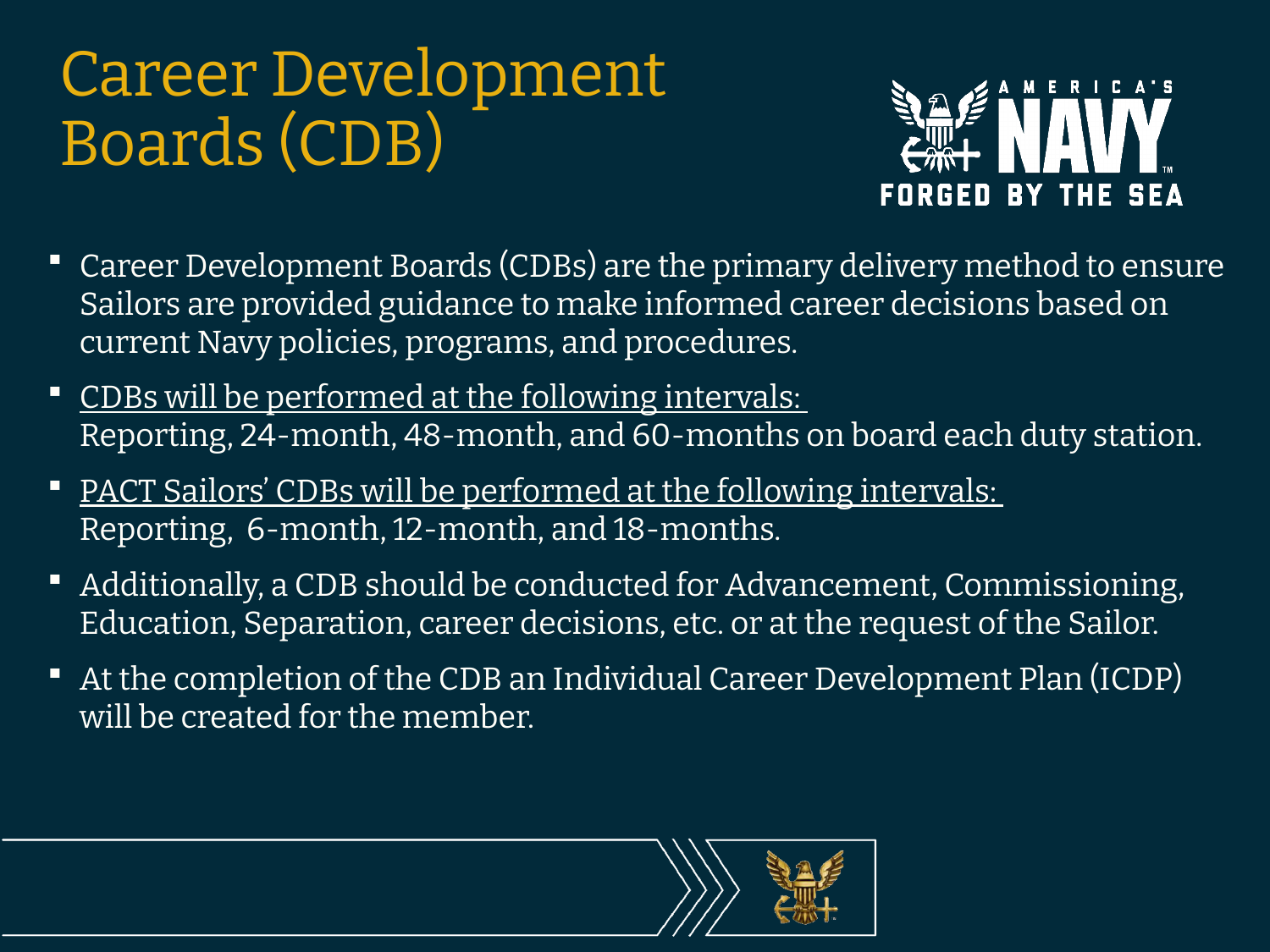

# Career Development Boards (CDB)
Career Development Boards (CDBs) are the primary delivery method to ensure Sailors are provided guidance to make informed career decisions based on current Navy policies, programs, and procedures.
CDBs will be performed at the following intervals:
Reporting, 24-month, 48-month, and 60-months on board each duty station.
PACT Sailors’ CDBs will be performed at the following intervals:
Reporting,  6-month, 12-month, and 18-months.
Additionally, a CDB should be conducted for Advancement, Commissioning,  Education, Separation, career decisions, etc. or at the request of the Sailor.
At the completion of the CDB an Individual Career Development Plan (ICDP) will be created for the member.